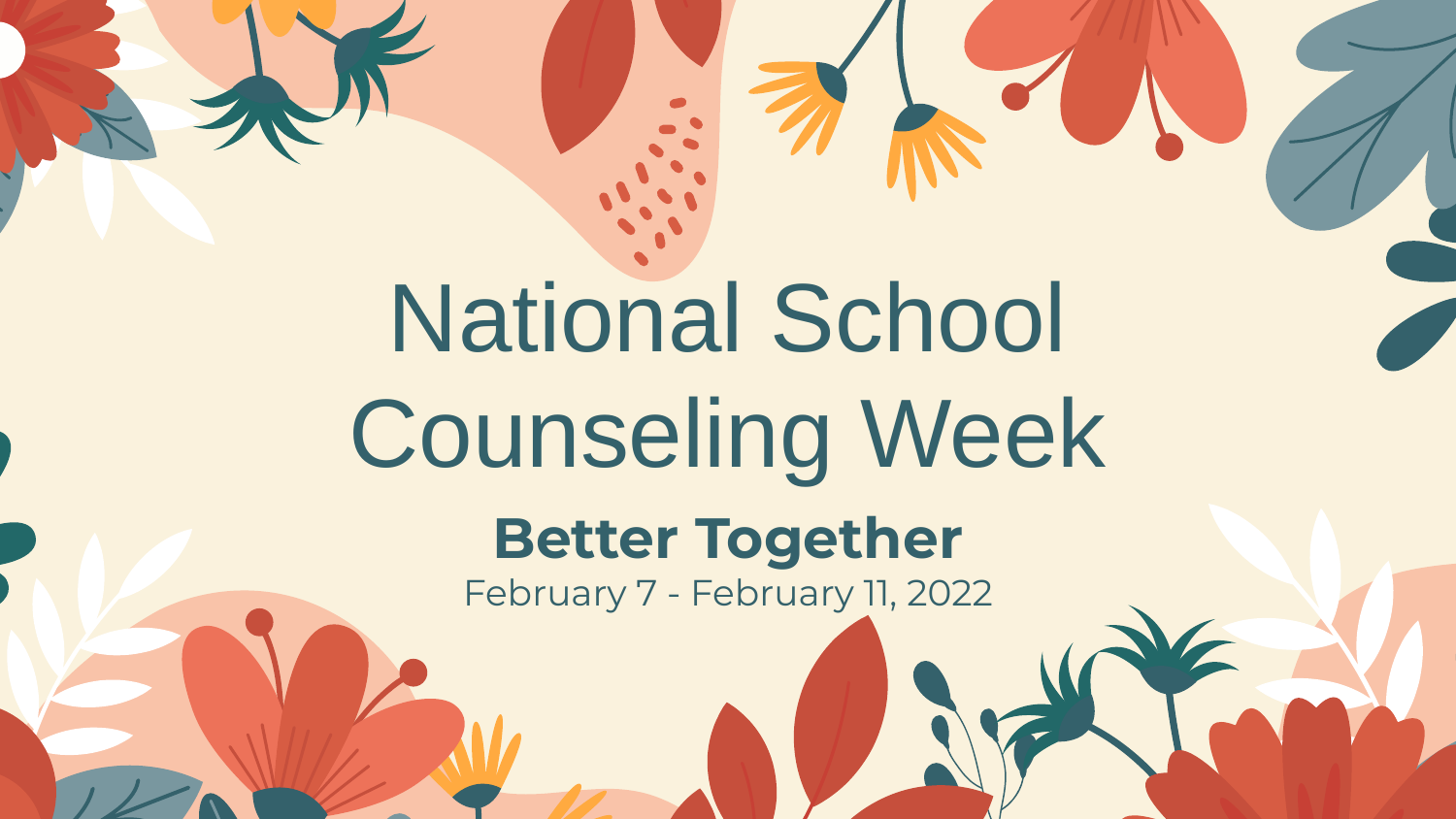

# National School Counseling Week
Better Together
February 7 - February 11, 2022